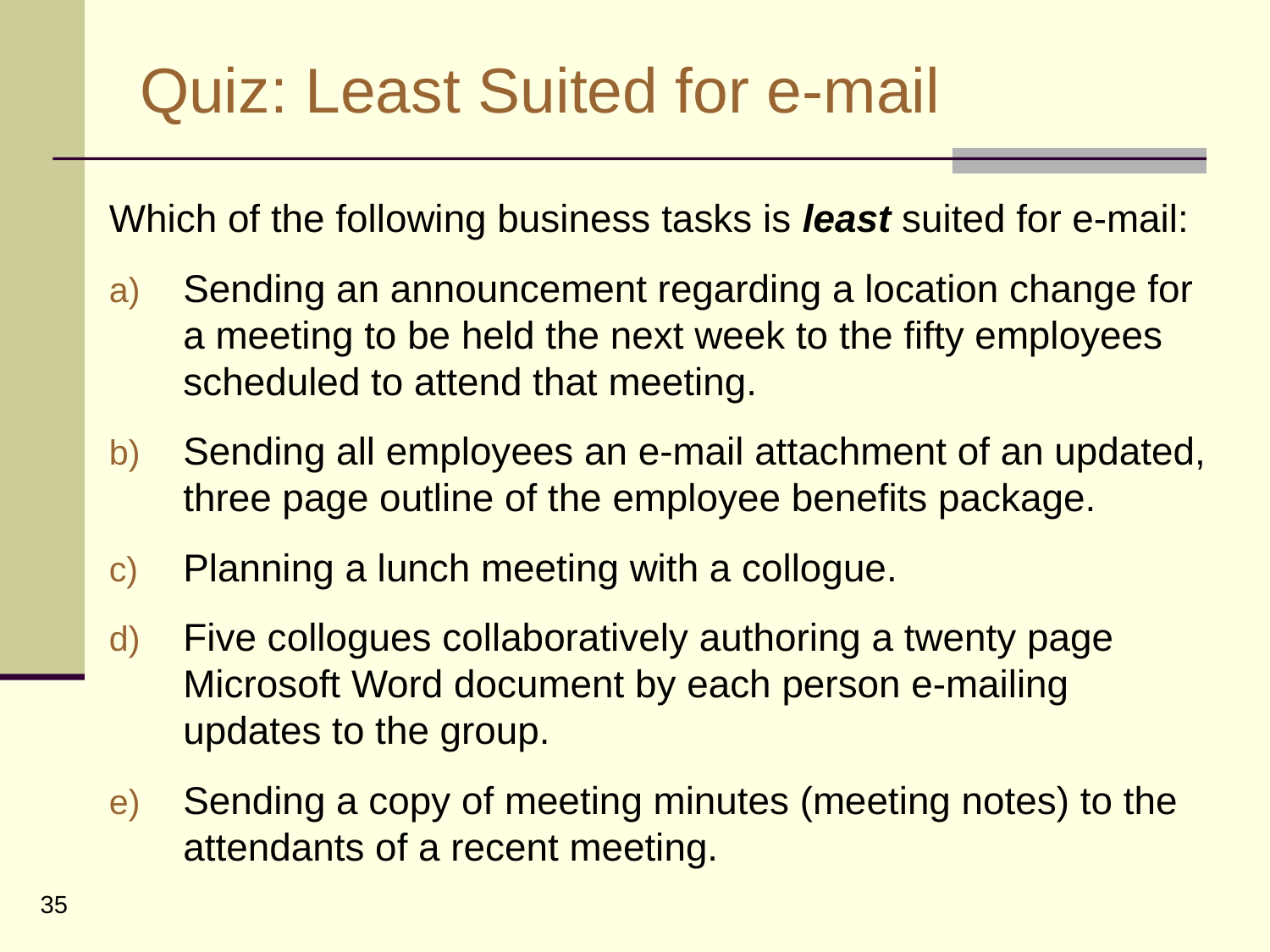

# Quiz: Least Suited for e-mail
Which of the following business tasks is least suited for e-mail:
Sending an announcement regarding a location change for a meeting to be held the next week to the fifty employees scheduled to attend that meeting.
Sending all employees an e-mail attachment of an updated, three page outline of the employee benefits package.
Planning a lunch meeting with a collogue.
Five collogues collaboratively authoring a twenty page Microsoft Word document by each person e-mailing updates to the group.
Sending a copy of meeting minutes (meeting notes) to the attendants of a recent meeting.
35